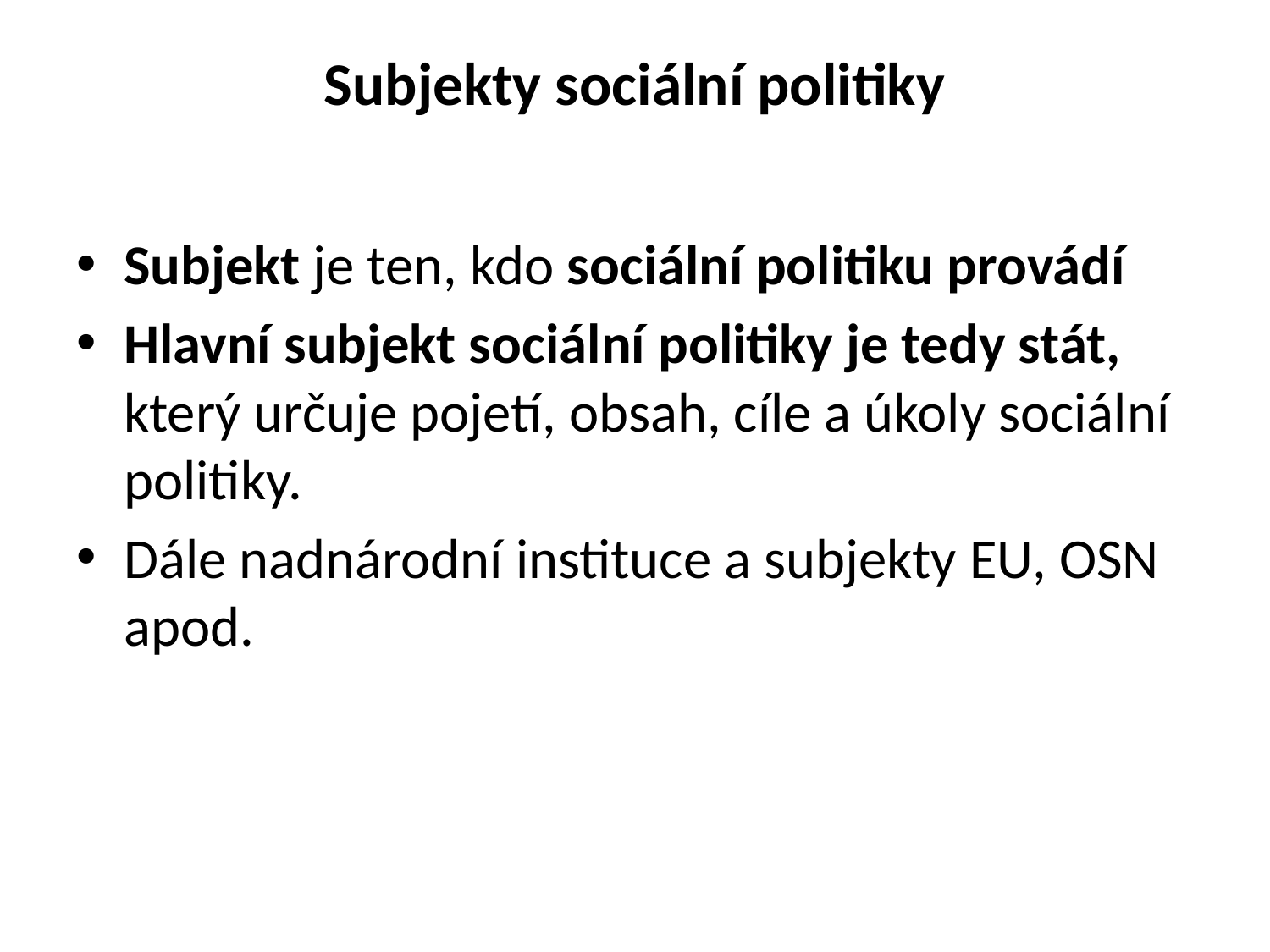

# Subjekty sociální politiky
Subjekt je ten, kdo sociální politiku provádí
Hlavní subjekt sociální politiky je tedy stát, který určuje pojetí, obsah, cíle a úkoly sociální politiky.
Dále nadnárodní instituce a subjekty EU, OSN apod.